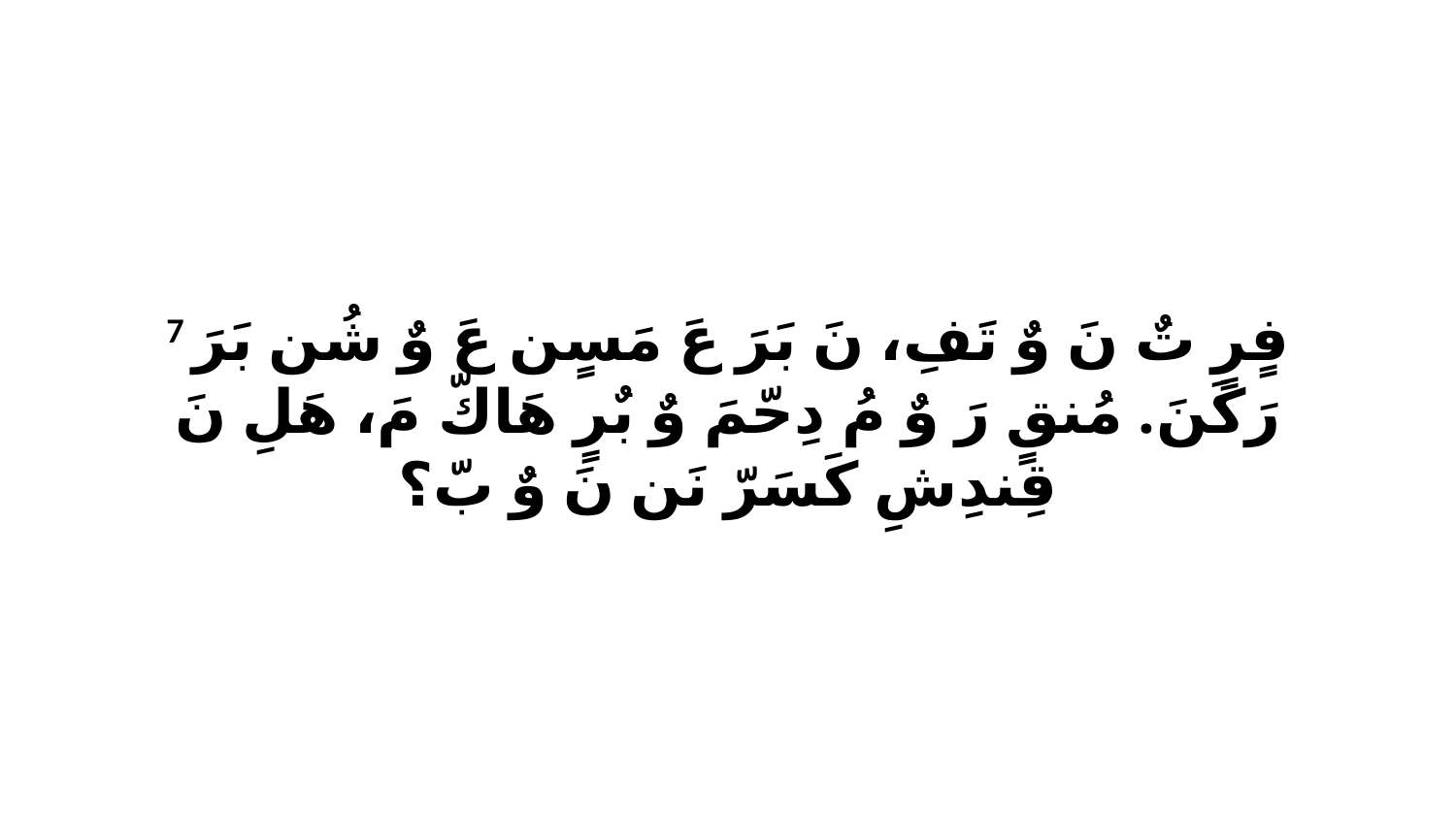

7 فٍرٍ تٌ نَ وٌ تَفِ، نَ بَرَ عَ مَسٍن عَ وٌ شُن بَرَ رَكَنَ. مُنقٍ رَ وٌ مُ دِحّمَ وٌ بٌرٍ هَاكّ مَ، هَلِ نَ قِندِشِ كَسَرّ نَن نَ وٌ بّ؟